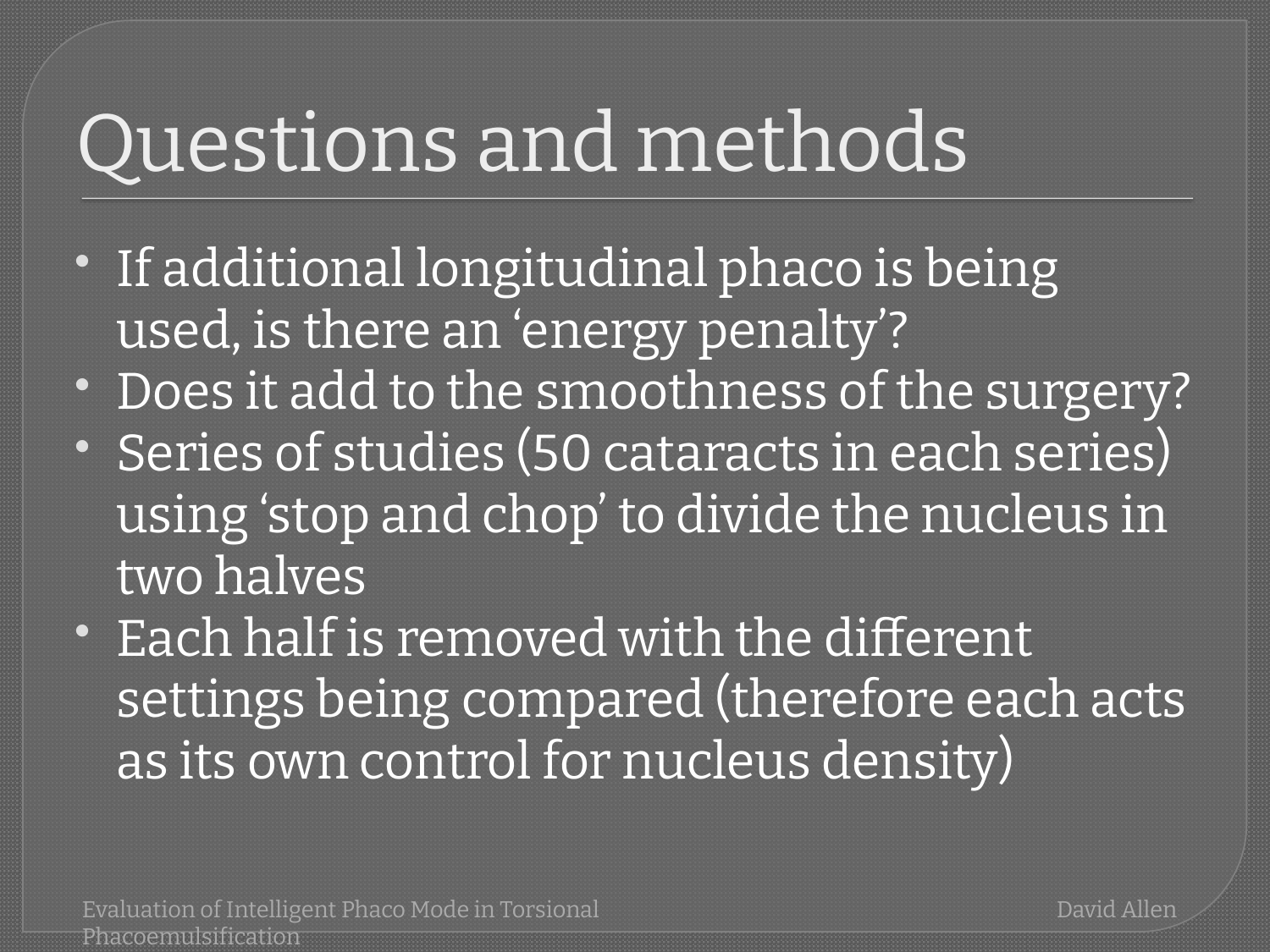

# Questions and methods
If additional longitudinal phaco is being used, is there an ‘energy penalty’?
Does it add to the smoothness of the surgery?
Series of studies (50 cataracts in each series) using ‘stop and chop’ to divide the nucleus in two halves
Each half is removed with the different settings being compared (therefore each acts as its own control for nucleus density)
Evaluation of Intelligent Phaco Mode in Torsional Phacoemulsification
David Allen